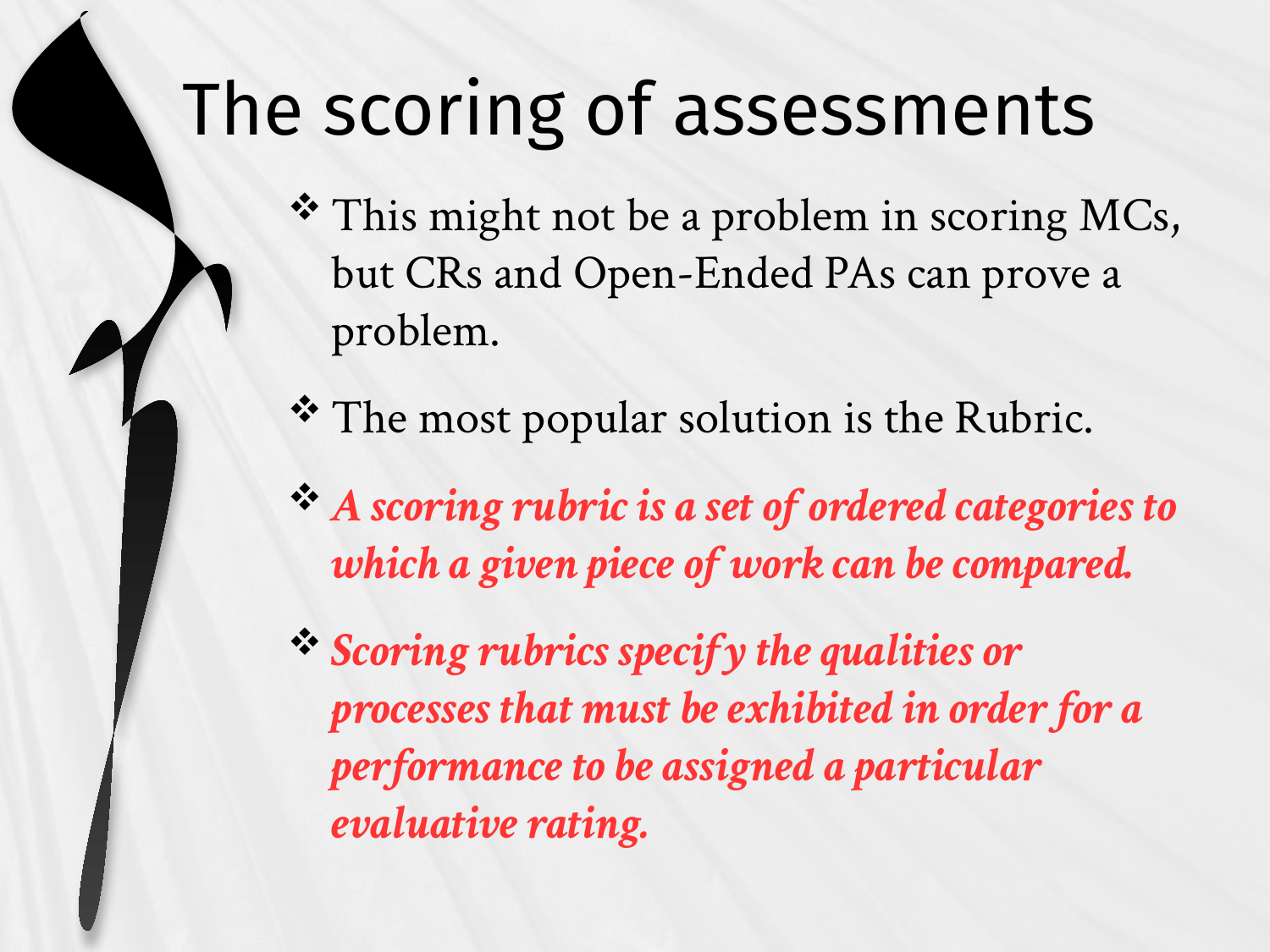

# The scoring of assessments
This might not be a problem in scoring MCs, but CRs and Open-Ended PAs can prove a problem.
The most popular solution is the Rubric.
A scoring rubric is a set of ordered categories to which a given piece of work can be compared.
Scoring rubrics specify the qualities or processes that must be exhibited in order for a performance to be assigned a particular evaluative rating.